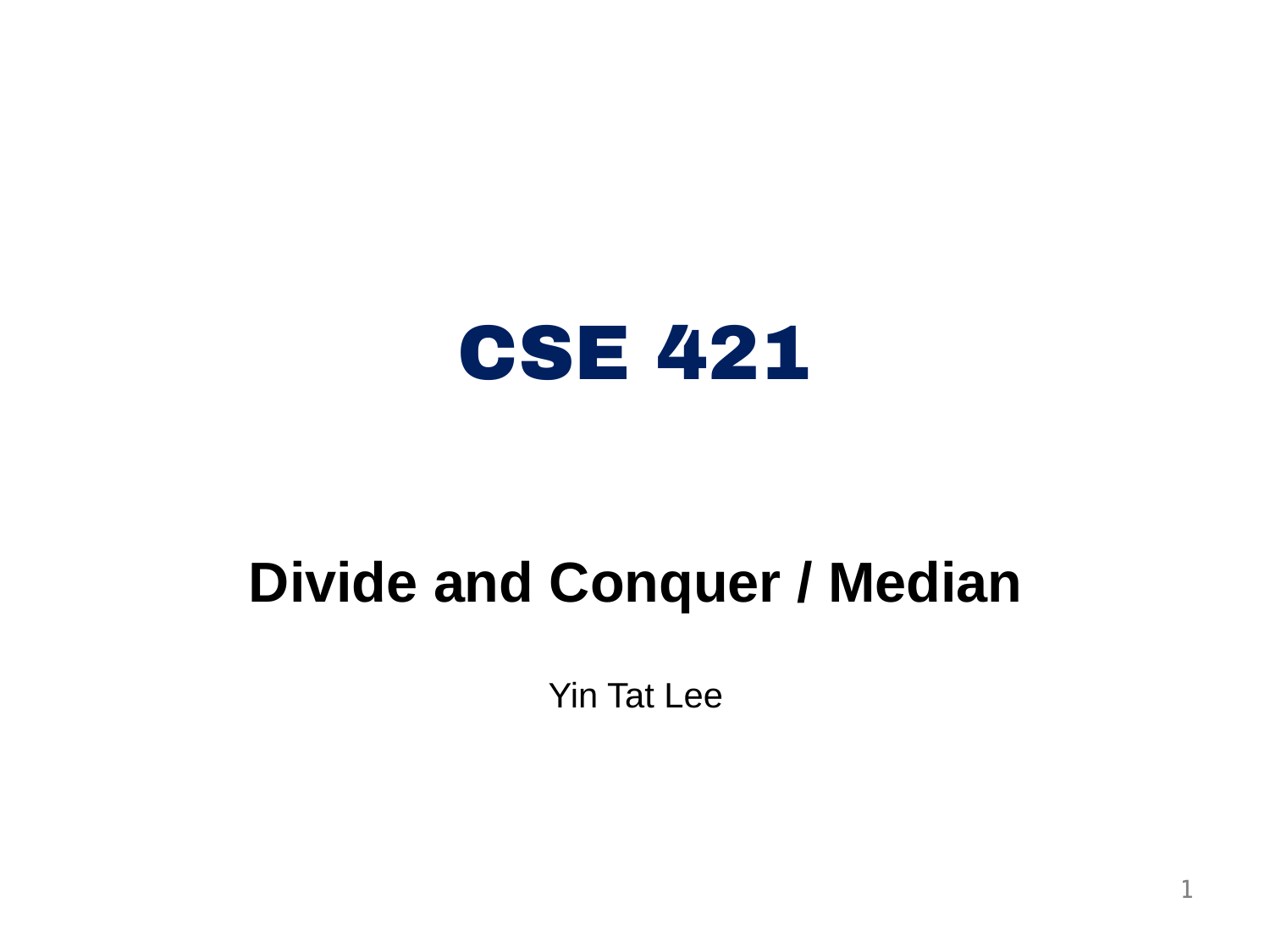

# CSE 421
Divide and Conquer / Median

Yin Tat Lee
1